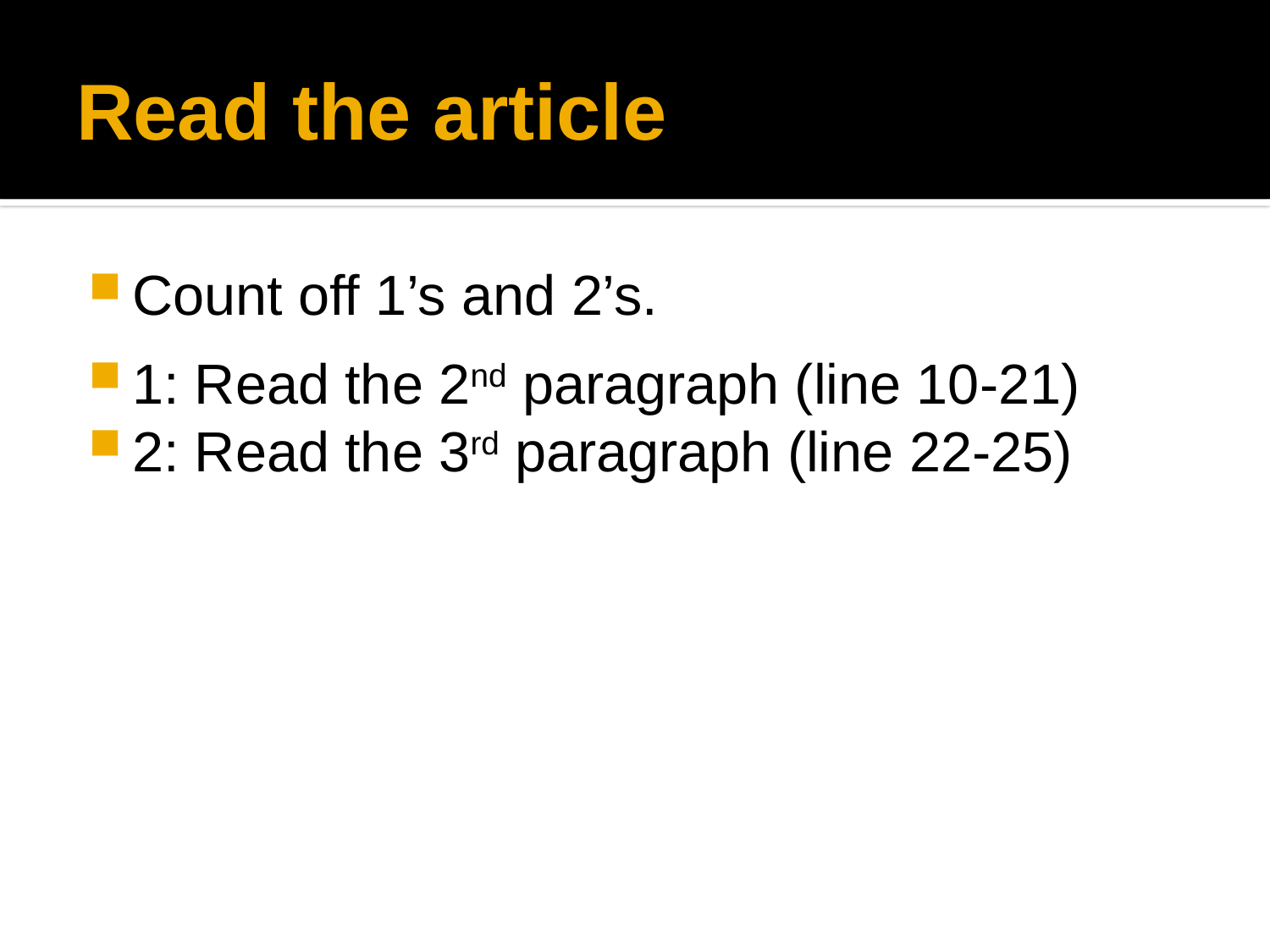

# Read the article
Count off 1’s and 2’s.
1: Read the 2nd paragraph (line 10-21)
2: Read the 3rd paragraph (line 22-25)